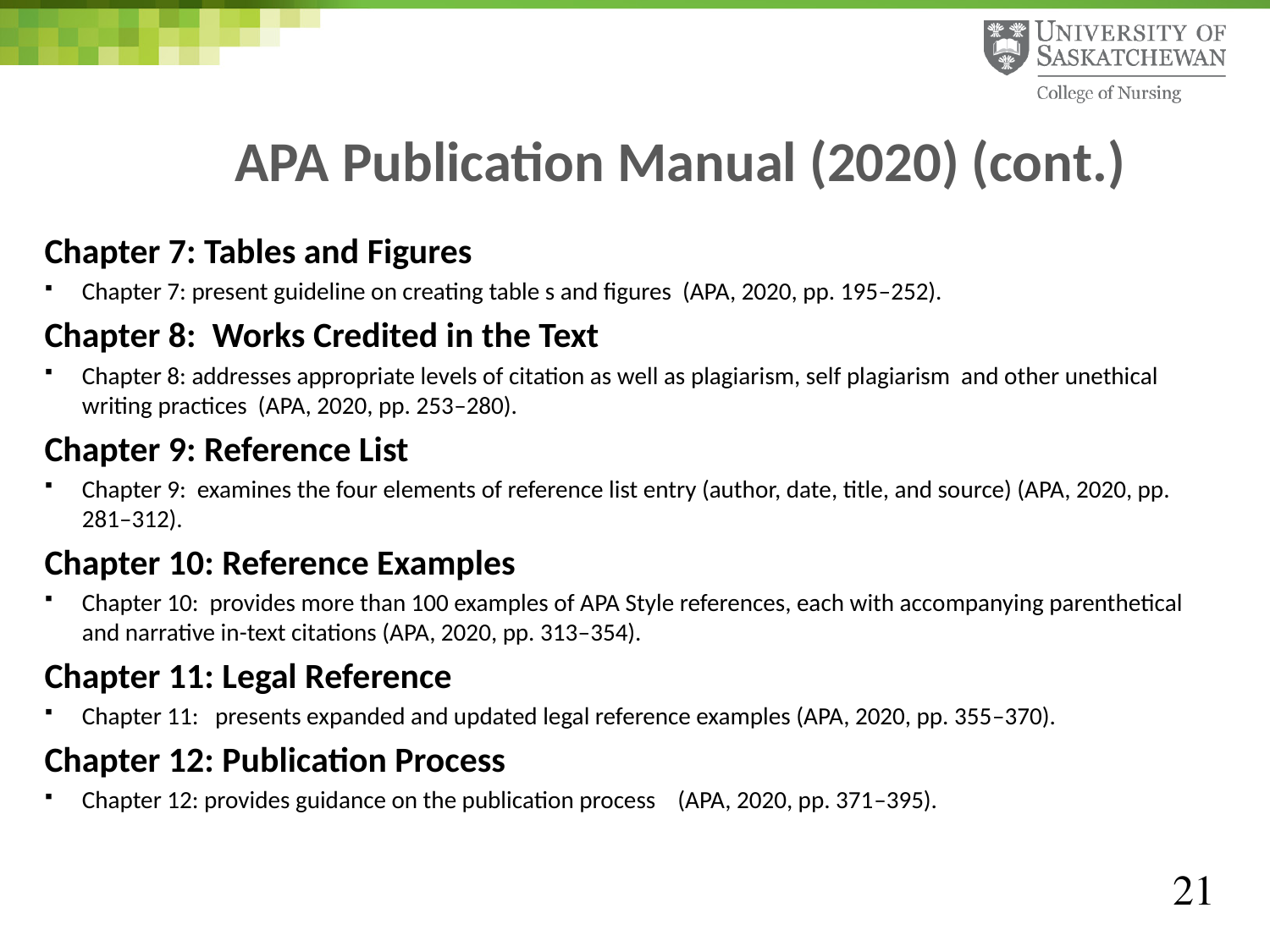

# APA Publication Manual (2020) (cont.)
Chapter 7: Tables and Figures
Chapter 7: present guideline on creating table s and figures  (APA, 2020, pp. 195–252).
Chapter 8:  Works Credited in the Text
Chapter 8: addresses appropriate levels of citation as well as plagiarism, self plagiarism  and other unethical writing practices  (APA, 2020, pp. 253–280).
Chapter 9: Reference List
Chapter 9:  examines the four elements of reference list entry (author, date, title, and source) (APA, 2020, pp. 281–312).
Chapter 10: Reference Examples
Chapter 10:  provides more than 100 examples of APA Style references, each with accompanying parenthetical and narrative in-text citations (APA, 2020, pp. 313–354).
Chapter 11: Legal Reference
Chapter 11:   presents expanded and updated legal reference examples (APA, 2020, pp. 355–370).
Chapter 12: Publication Process
Chapter 12: provides guidance on the publication process    (APA, 2020, pp. 371–395).